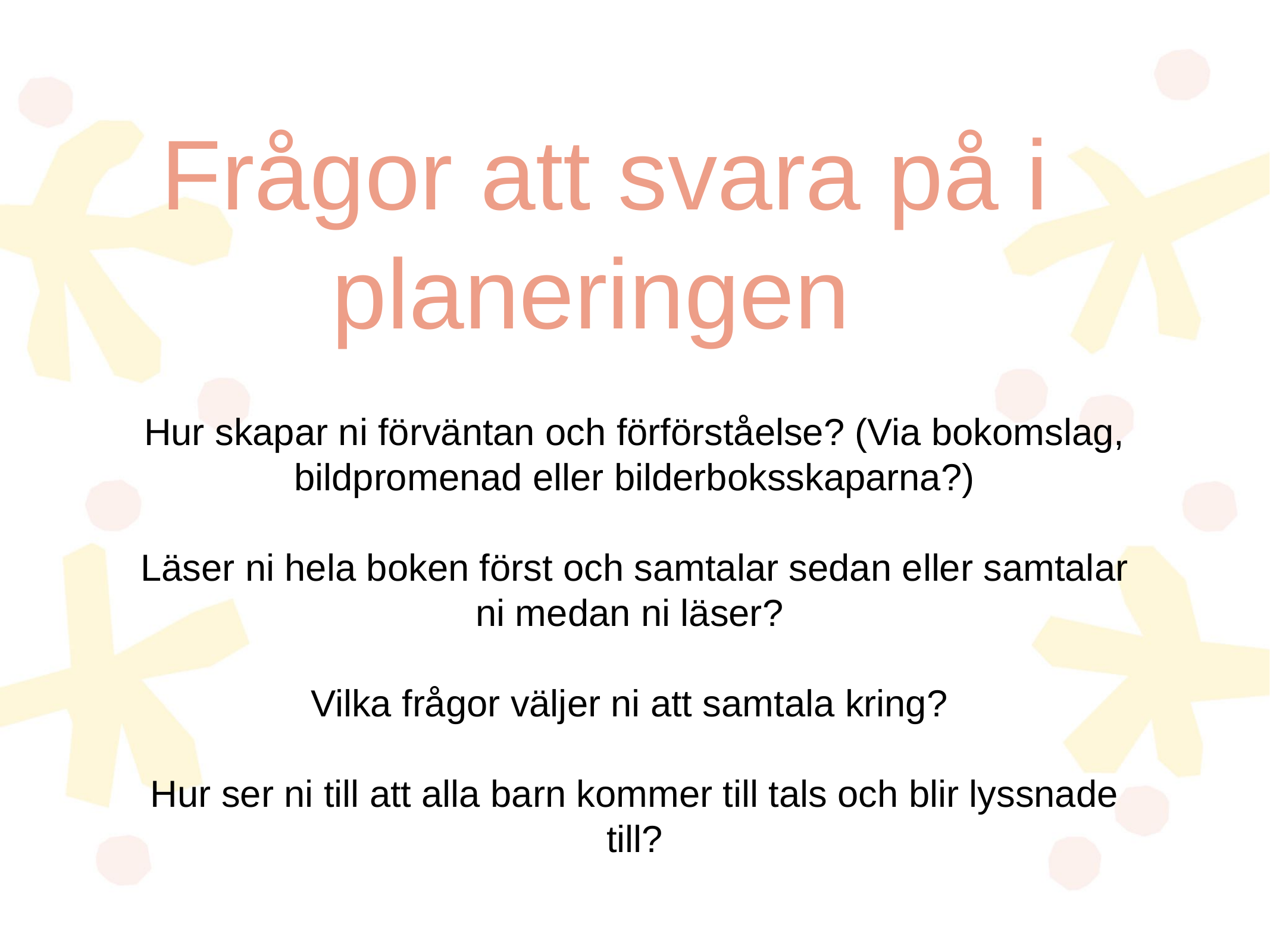

# Frågor att svara på i planeringen
Hur skapar ni förväntan och förförståelse? (Via bokomslag, bildpromenad eller bilderboksskaparna?)

Läser ni hela boken först och samtalar sedan eller samtalar ni medan ni läser?

Vilka frågor väljer ni att samtala kring?

Hur ser ni till att alla barn kommer till tals och blir lyssnade till?